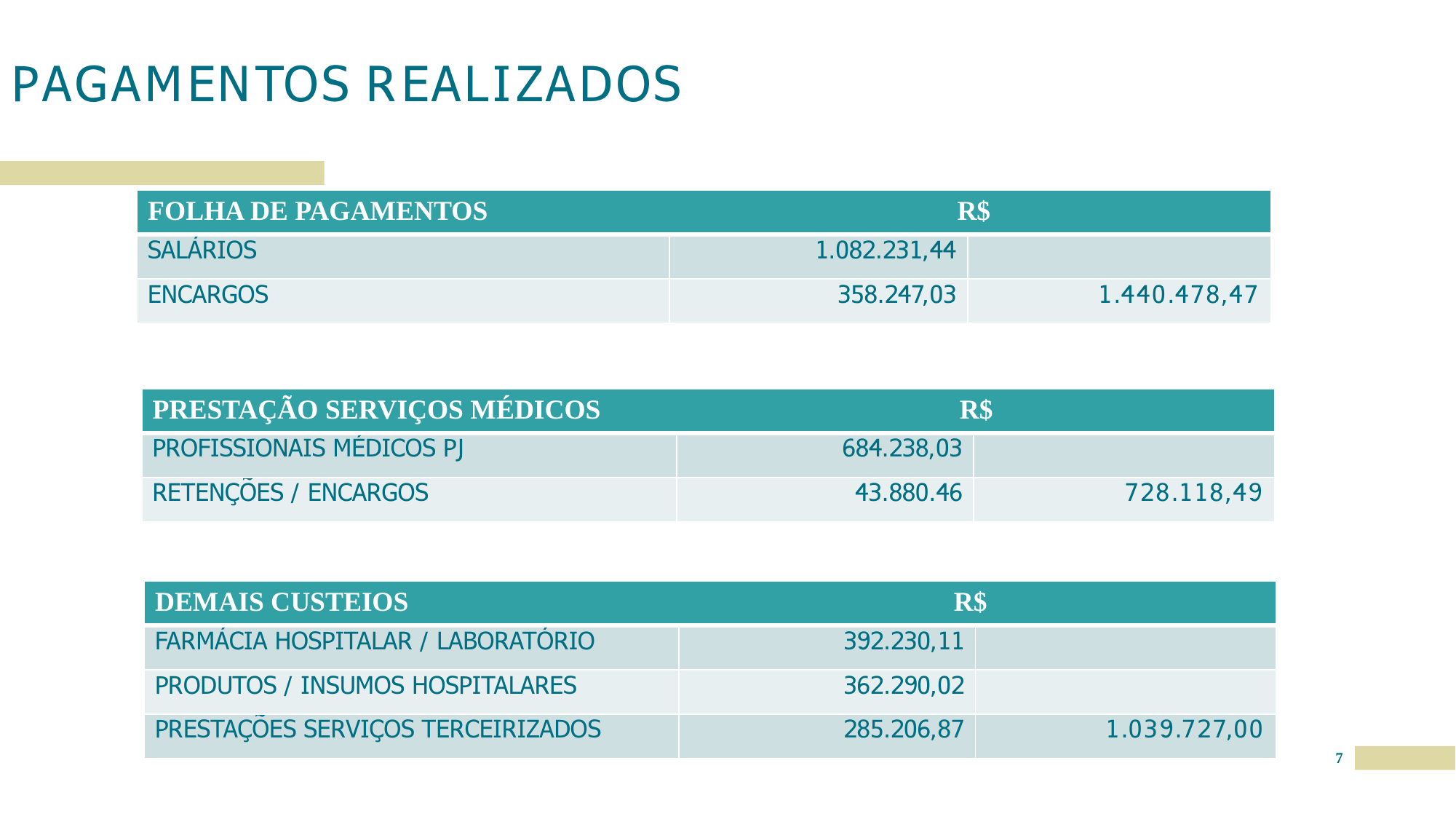

# PAGAMENTOS REALIZADOS
| FOLHA DE PAGAMENTOS R$ |  |  |
| --- | --- | --- |
| SALÁRIOS | 1.082.231,44 |  |
| ENCARGOS | 358.247,03 | 1.440.478,47 |
| PRESTAÇÃO SERVIÇOS MÉDICOS R$ |  |  |
| --- | --- | --- |
| PROFISSIONAIS MÉDICOS PJ | 684.238,03 |  |
| RETENÇÕES / ENCARGOS | 43.880.46 | 728.118,49 |
| DEMAIS CUSTEIOS R$ |  |  |
| --- | --- | --- |
| FARMÁCIA HOSPITALAR / LABORATÓRIO | 392.230,11 |  |
| PRODUTOS / INSUMOS HOSPITALARES | 362.290,02 |  |
| PRESTAÇÕES SERVIÇOS TERCEIRIZADOS | 285.206,87 | 1.039.727,00 |
7